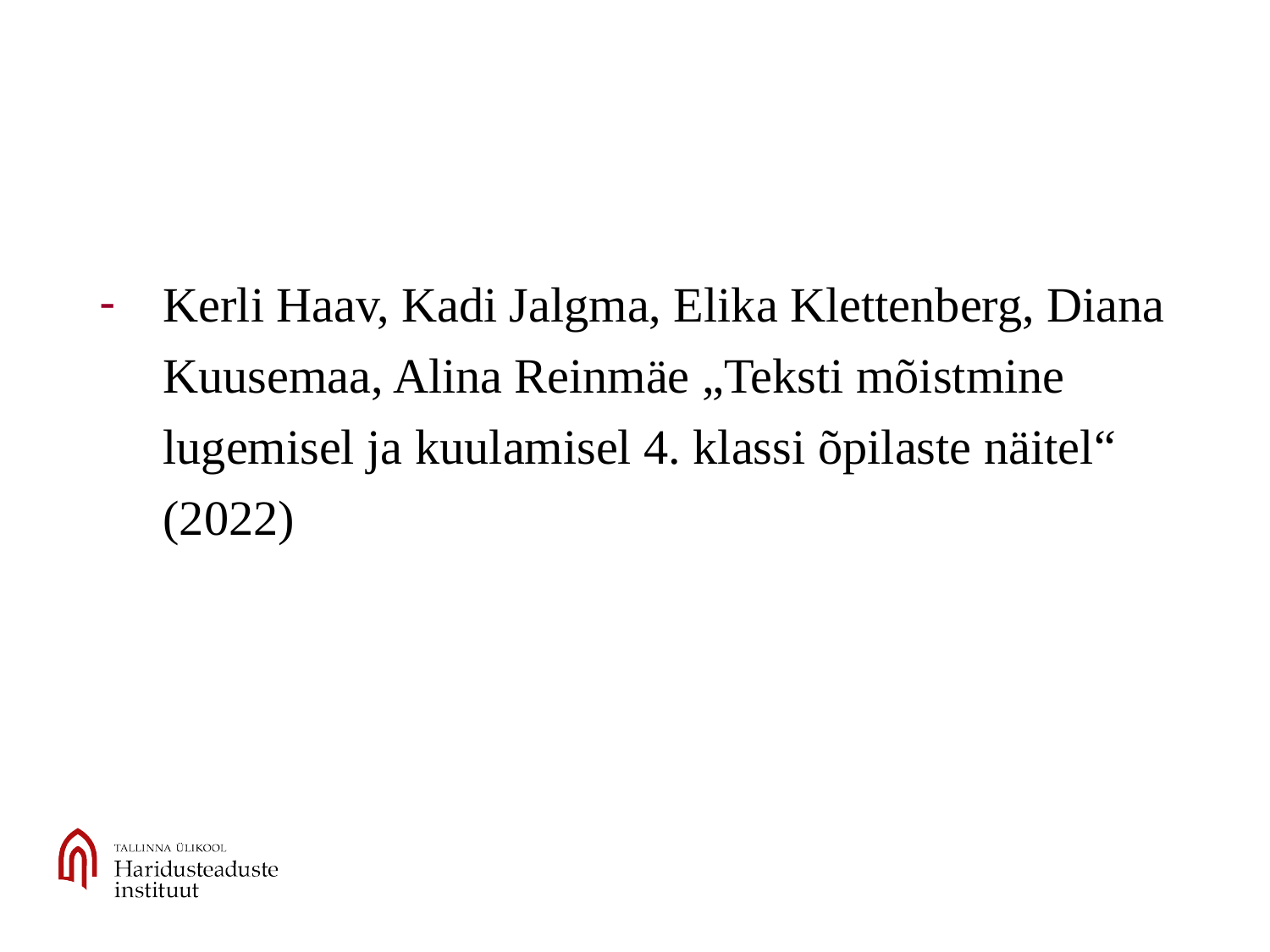

#
Kerli Haav, Kadi Jalgma, Elika Klettenberg, Diana Kuusemaa, Alina Reinmäe „Teksti mõistmine lugemisel ja kuulamisel 4. klassi õpilaste näitel“ (2022)